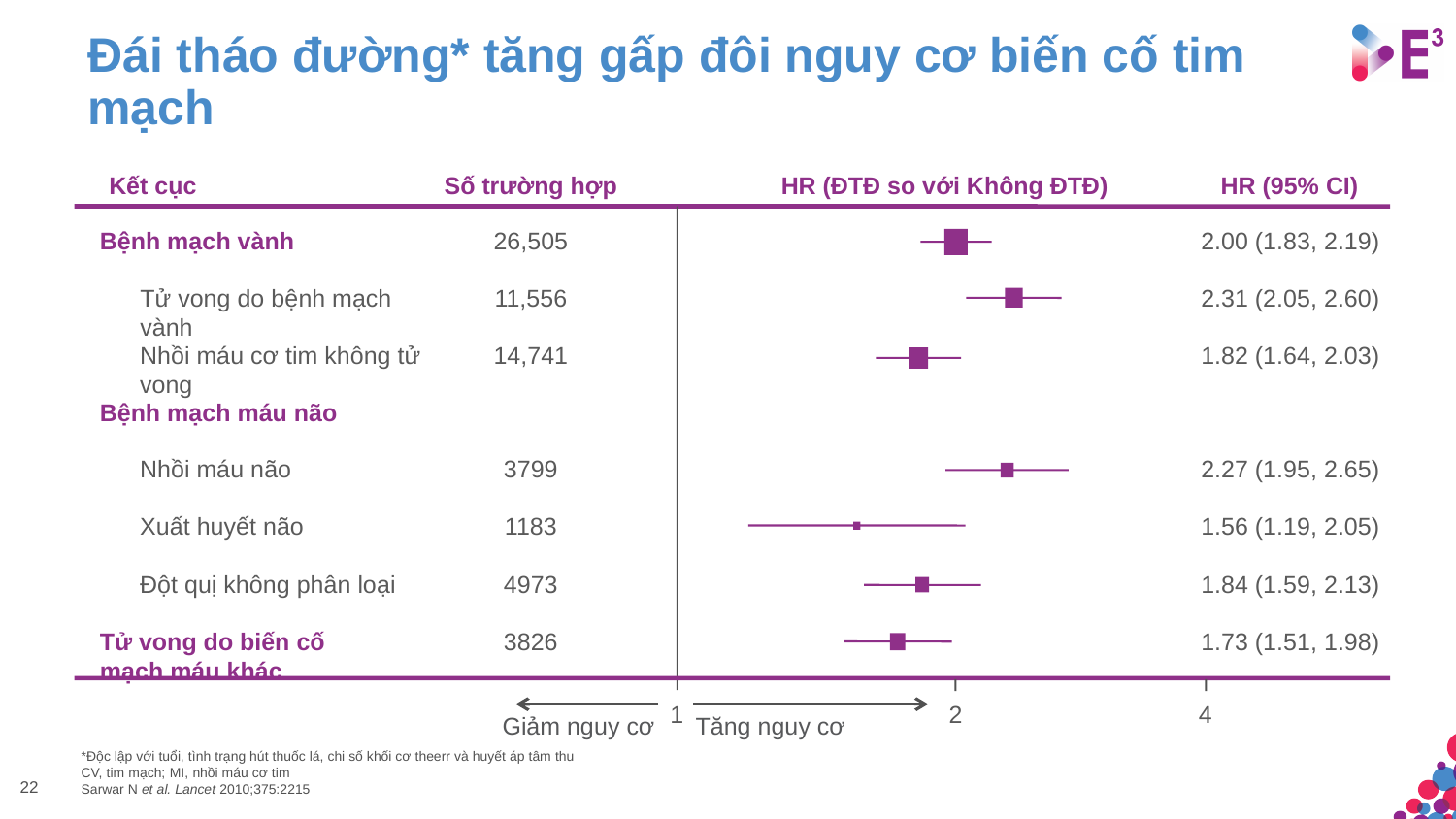

# Đái tháo đường* tăng gấp đôi nguy cơ biến cố tim mạch
Kết cục
Số trường hợp
HR (ĐTĐ so với Không ĐTĐ)
HR (95% CI)

Bệnh mạch vành
2.00 (1.83, 2.19)
26,505

11,556
2.31 (2.05, 2.60)
Tử vong do bệnh mạch vành

14,741
1.82 (1.64, 2.03)
Nhồi máu cơ tim không tử vong

Bệnh mạch máu não
Nhồi máu não
3799
2.27 (1.95, 2.65)

Xuất huyết não
1183
1.56 (1.19, 2.05)

Đột quị không phân loại
4973
1.84 (1.59, 2.13)

Tử vong do biến cố mạch máu khác
3826
1.73 (1.51, 1.98)

1
2
4
Giảm nguy cơ
Tăng nguy cơ

*Độc lập với tuổi, tình trạng hút thuốc lá, chi số khối cơ theerr và huyết áp tâm thu
CV, tim mạch; MI, nhồi máu cơ tim
Sarwar N et al. Lancet 2010;375:2215
22